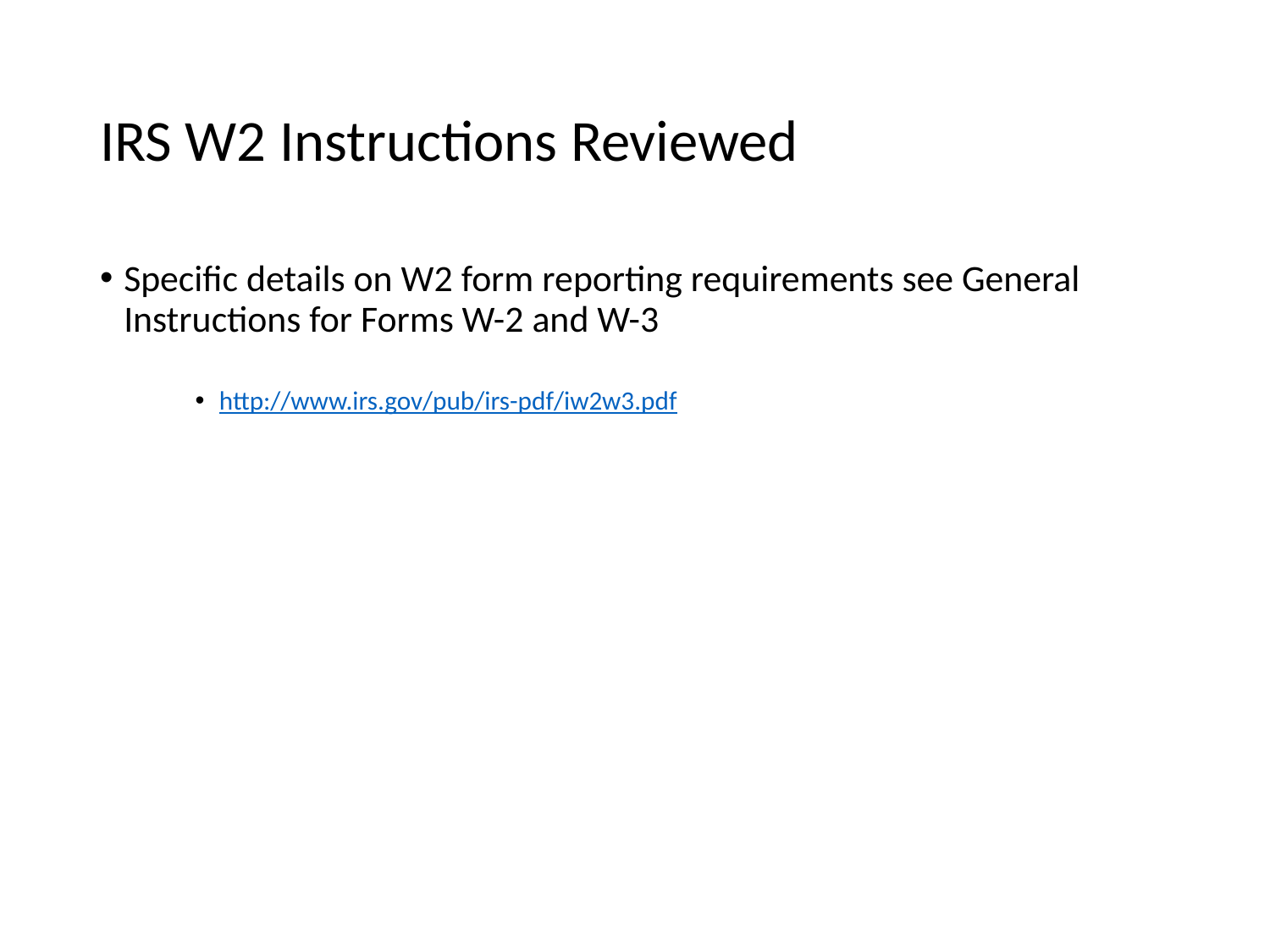

# IRS W2 Instructions Reviewed
Specific details on W2 form reporting requirements see General Instructions for Forms W-2 and W-3

http://www.irs.gov/pub/irs-pdf/iw2w3.pdf